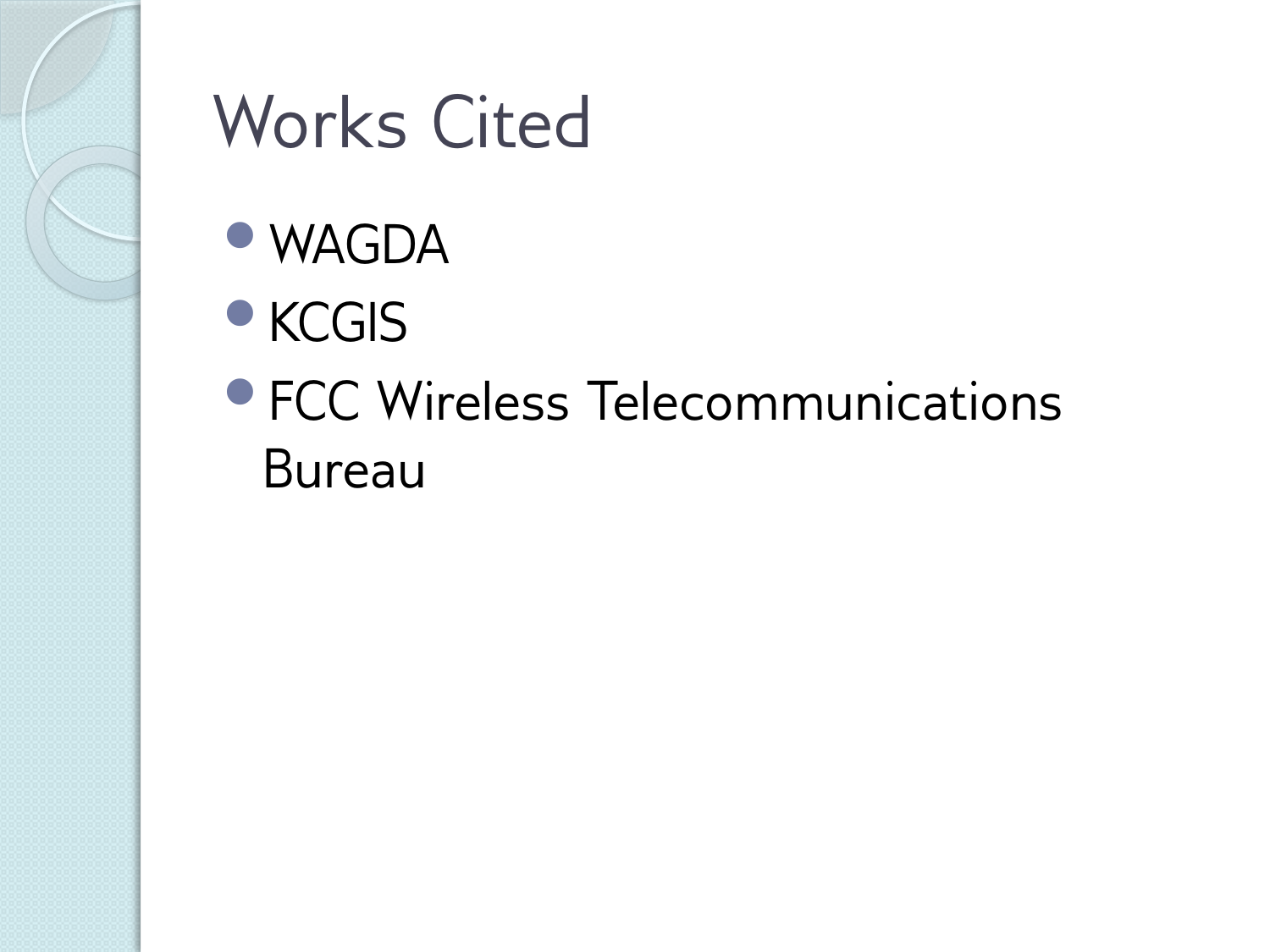

# Works Cited
WAGDA
KCGIS
FCC Wireless Telecommunications Bureau